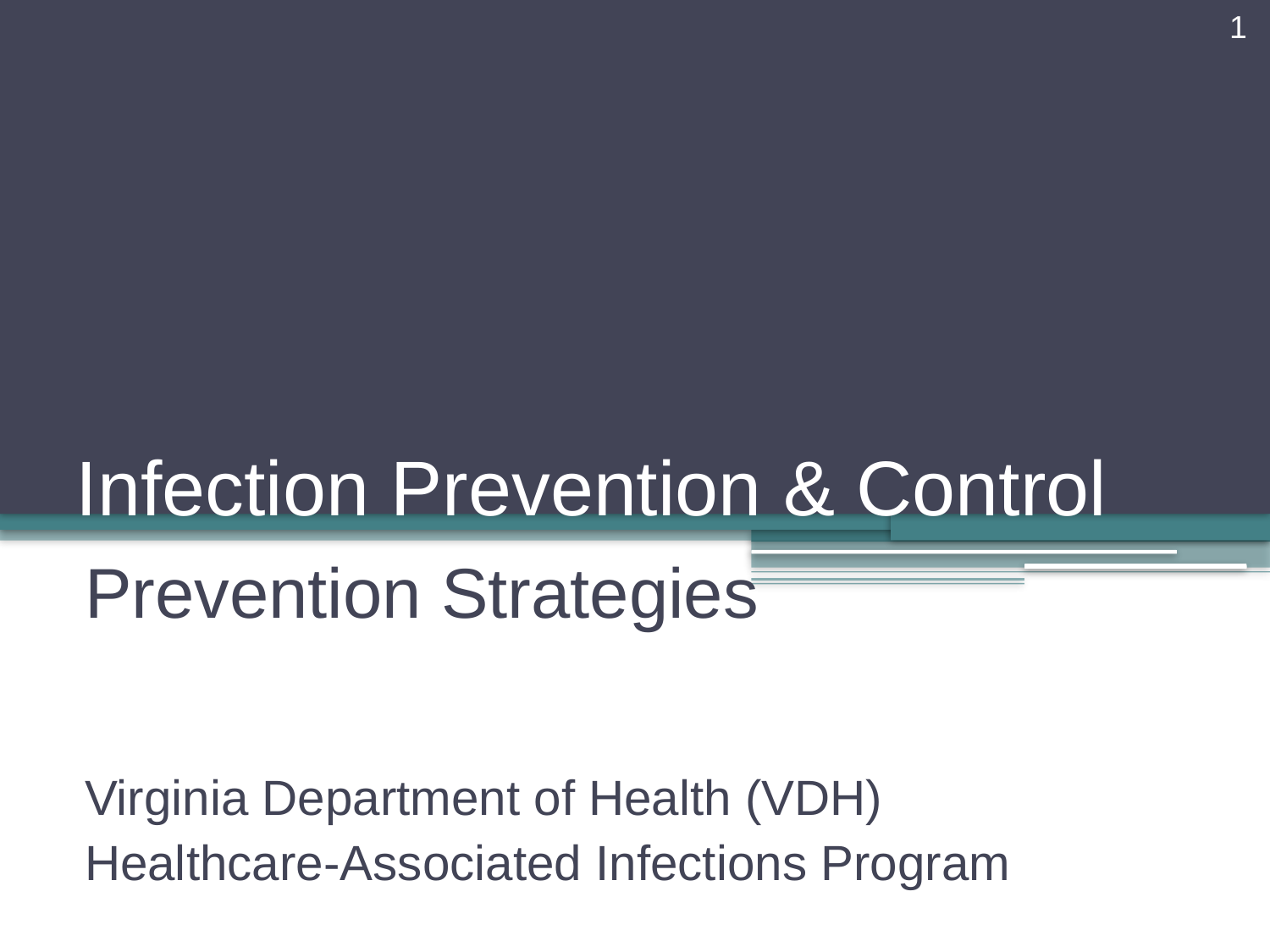

1
# Infection Prevention & Control
Prevention Strategies

Virginia Department of Health (VDH)
Healthcare-Associated Infections Program